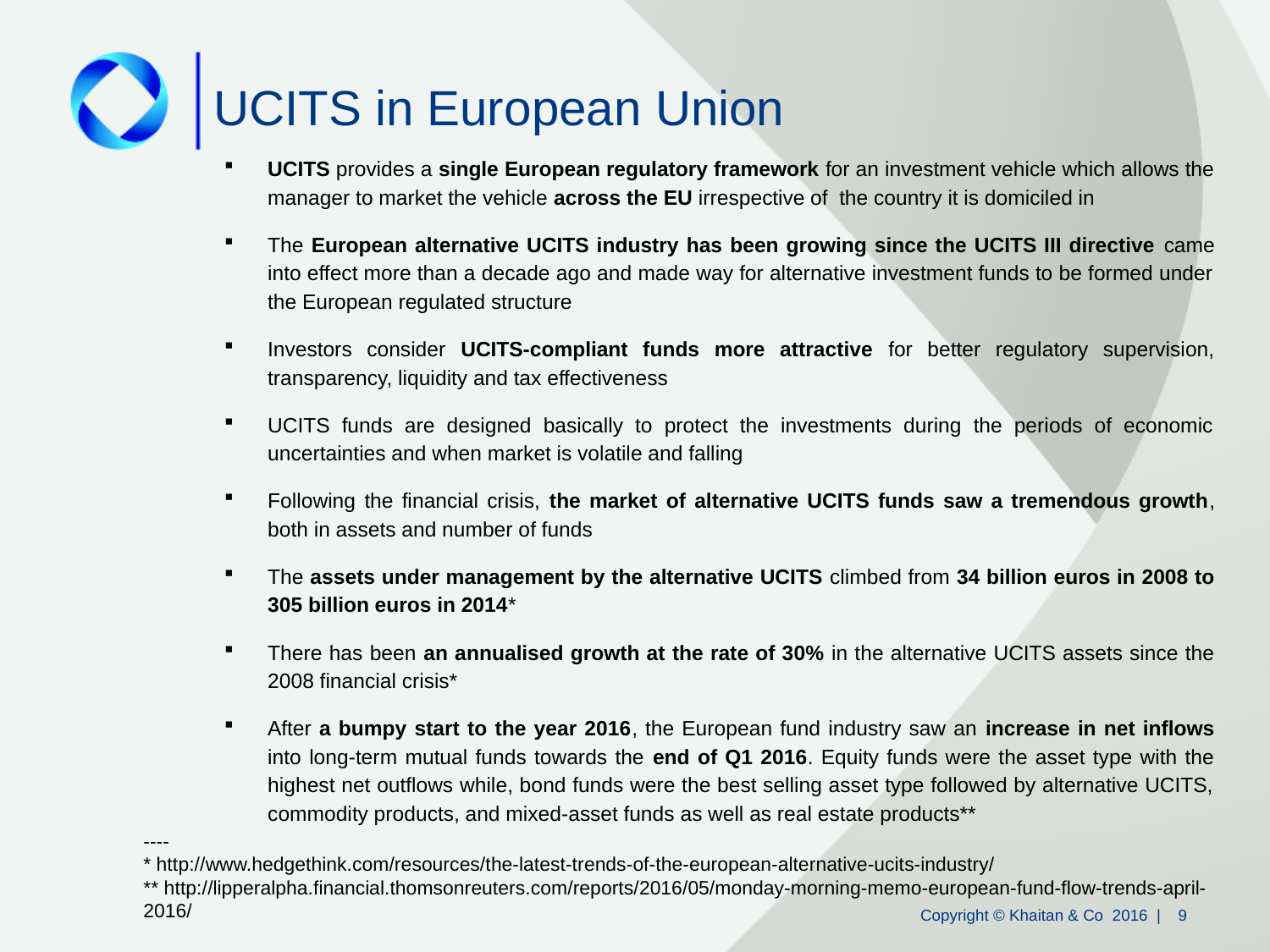

# UCITS in European Union
UCITS provides a single European regulatory framework for an investment vehicle which allows the manager to market the vehicle across the EU irrespective of  the country it is domiciled in
The European alternative UCITS industry has been growing since the UCITS III directive came into effect more than a decade ago and made way for alternative investment funds to be formed under the European regulated structure
Investors consider UCITS-compliant funds more attractive for better regulatory supervision, transparency, liquidity and tax effectiveness
UCITS funds are designed basically to protect the investments during the periods of economic uncertainties and when market is volatile and falling
Following the financial crisis, the market of alternative UCITS funds saw a tremendous growth, both in assets and number of funds
The assets under management by the alternative UCITS climbed from 34 billion euros in 2008 to 305 billion euros in 2014*
There has been an annualised growth at the rate of 30% in the alternative UCITS assets since the 2008 financial crisis*
After a bumpy start to the year 2016, the European fund industry saw an increase in net inflows into long-term mutual funds towards the end of Q1 2016. Equity funds were the asset type with the highest net outflows while, bond funds were the best selling asset type followed by alternative UCITS, commodity products, and mixed-asset funds as well as real estate products**
----
* http://www.hedgethink.com/resources/the-latest-trends-of-the-european-alternative-ucits-industry/
** http://lipperalpha.financial.thomsonreuters.com/reports/2016/05/monday-morning-memo-european-fund-flow-trends-april-2016/